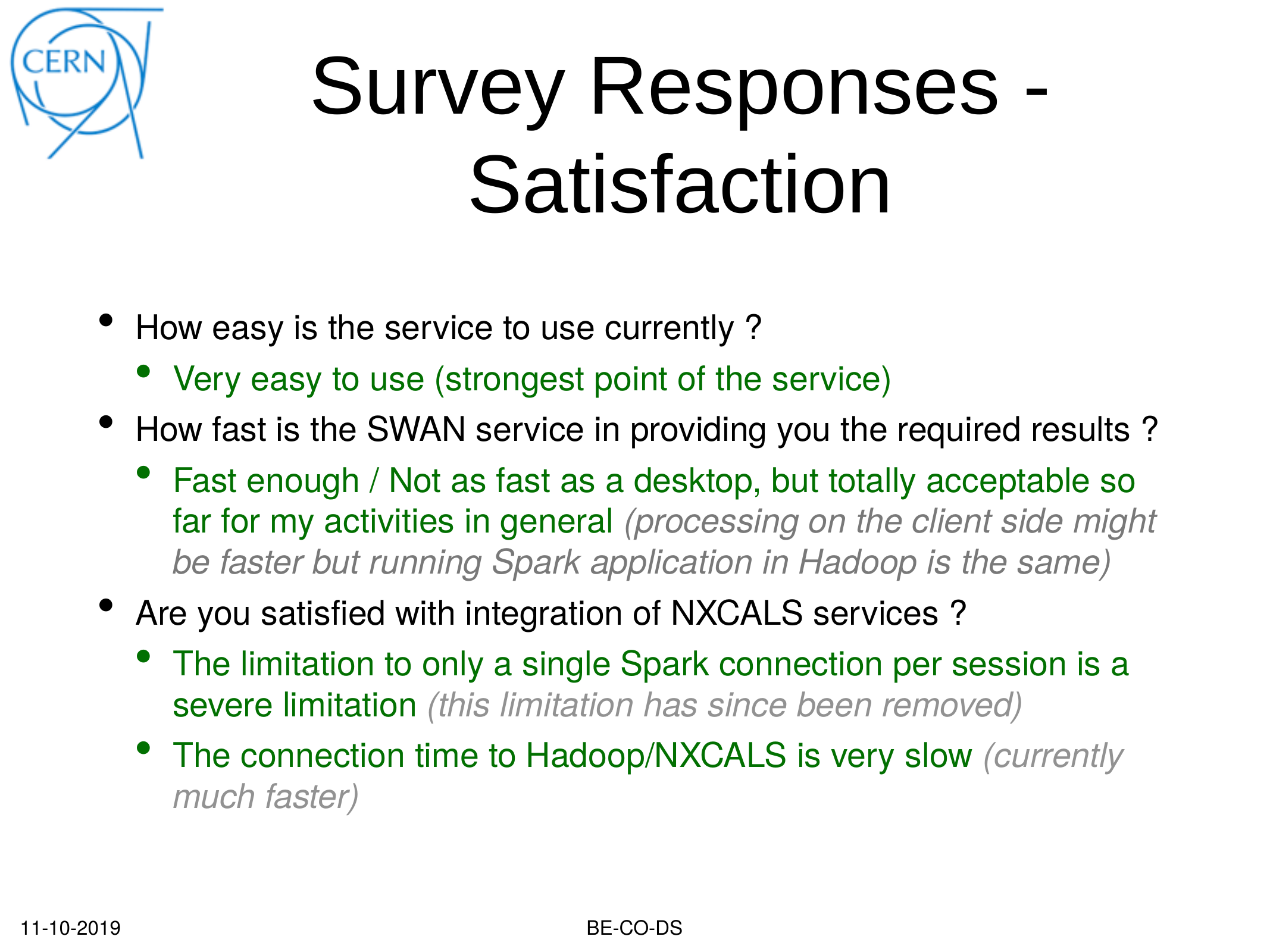

# Survey Responses - Satisfaction
How easy is the service to use currently ?
Very easy to use (strongest point of the service)
How fast is the SWAN service in providing you the required results ?
Fast enough / Not as fast as a desktop, but totally acceptable so far for my activities in general (processing on the client side might be faster but running Spark application in Hadoop is the same)
Are you satisfied with integration of NXCALS services ?
The limitation to only a single Spark connection per session is a severe limitation (this limitation has since been removed)
The connection time to Hadoop/NXCALS is very slow (currently much faster)
14